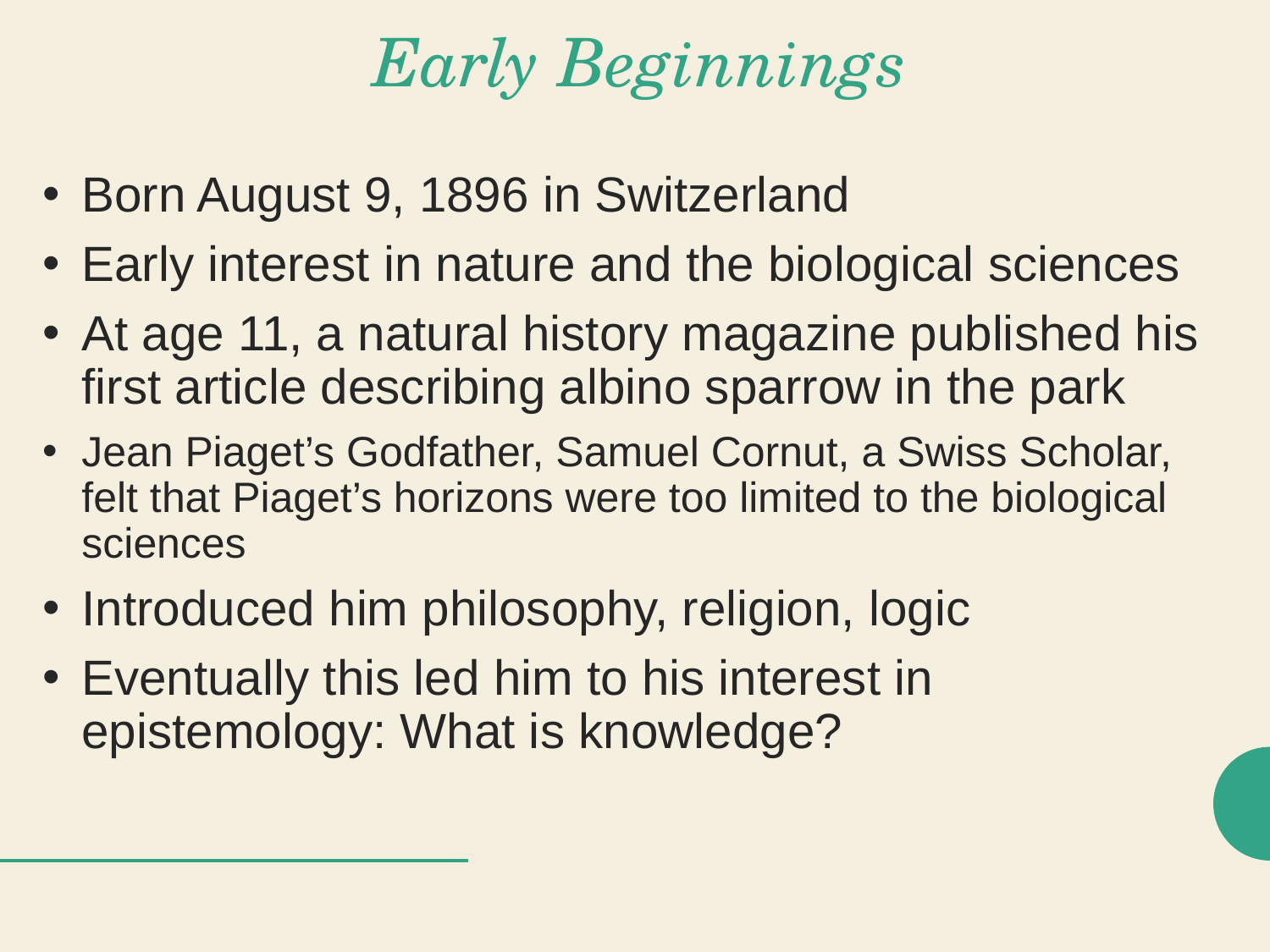

# Early Beginnings
Born August 9, 1896 in Switzerland
Early interest in nature and the biological sciences
At age 11, a natural history magazine published his first article describing albino sparrow in the park
Jean Piaget’s Godfather, Samuel Cornut, a Swiss Scholar, felt that Piaget’s horizons were too limited to the biological sciences
Introduced him philosophy, religion, logic
Eventually this led him to his interest in epistemology: What is knowledge?